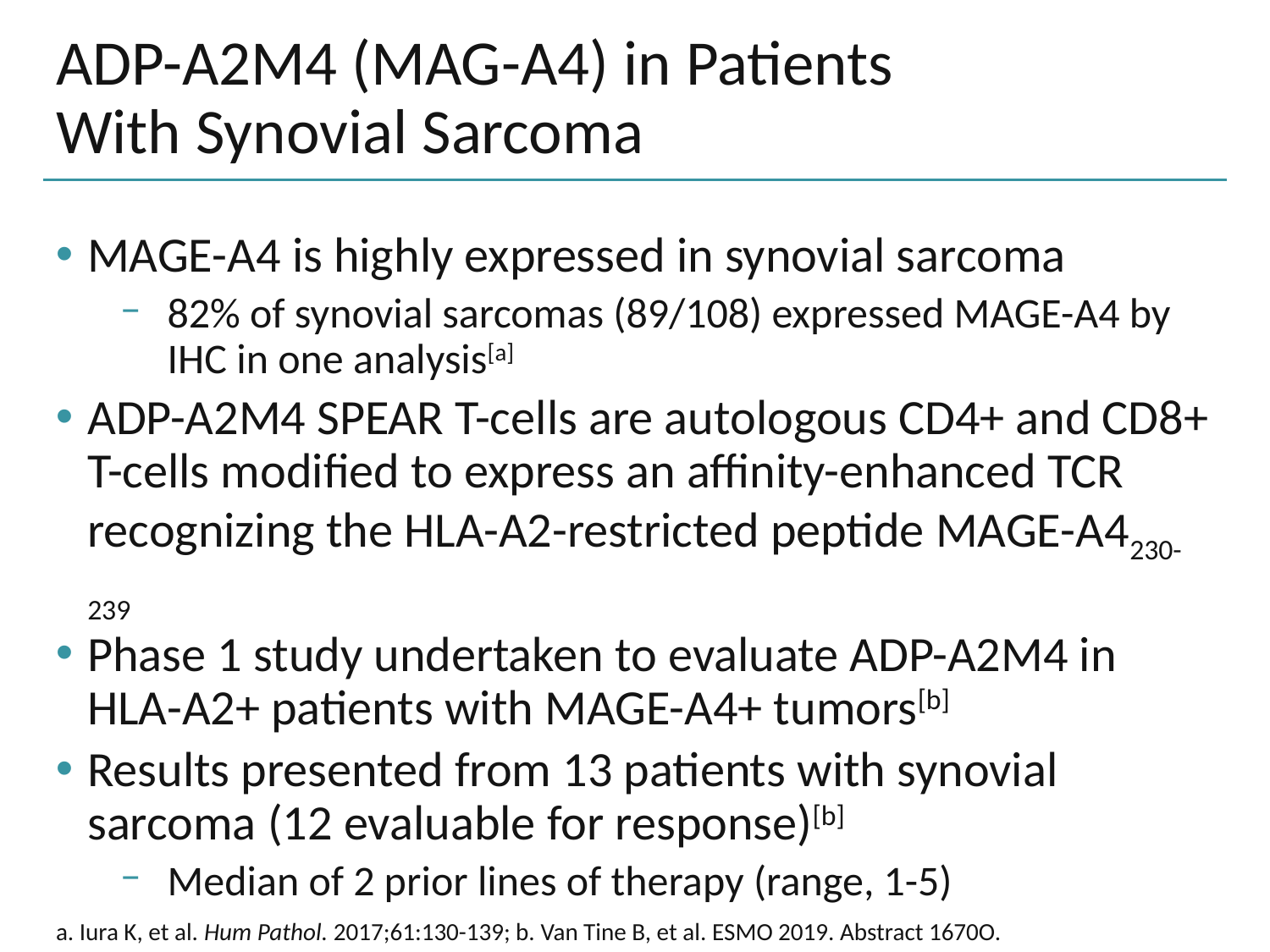

# ADP-A2M4 (MAG-A4) in Patients With Synovial Sarcoma
MAGE-A4 is highly expressed in synovial sarcoma
82% of synovial sarcomas (89/108) expressed MAGE-A4 by IHC in one analysis[a]
ADP-A2M4 SPEAR T-cells are autologous CD4+ and CD8+ T-cells modified to express an affinity-enhanced TCR recognizing the HLA-A2-restricted peptide MAGE-A4230-239
Phase 1 study undertaken to evaluate ADP-A2M4 in HLA-A2+ patients with MAGE-A4+ tumors[b]
Results presented from 13 patients with synovial sarcoma (12 evaluable for response)[b]
Median of 2 prior lines of therapy (range, 1-5)
a. Iura K, et al. Hum Pathol. 2017;61:130-139; b. Van Tine B, et al. ESMO 2019. Abstract 1670O.